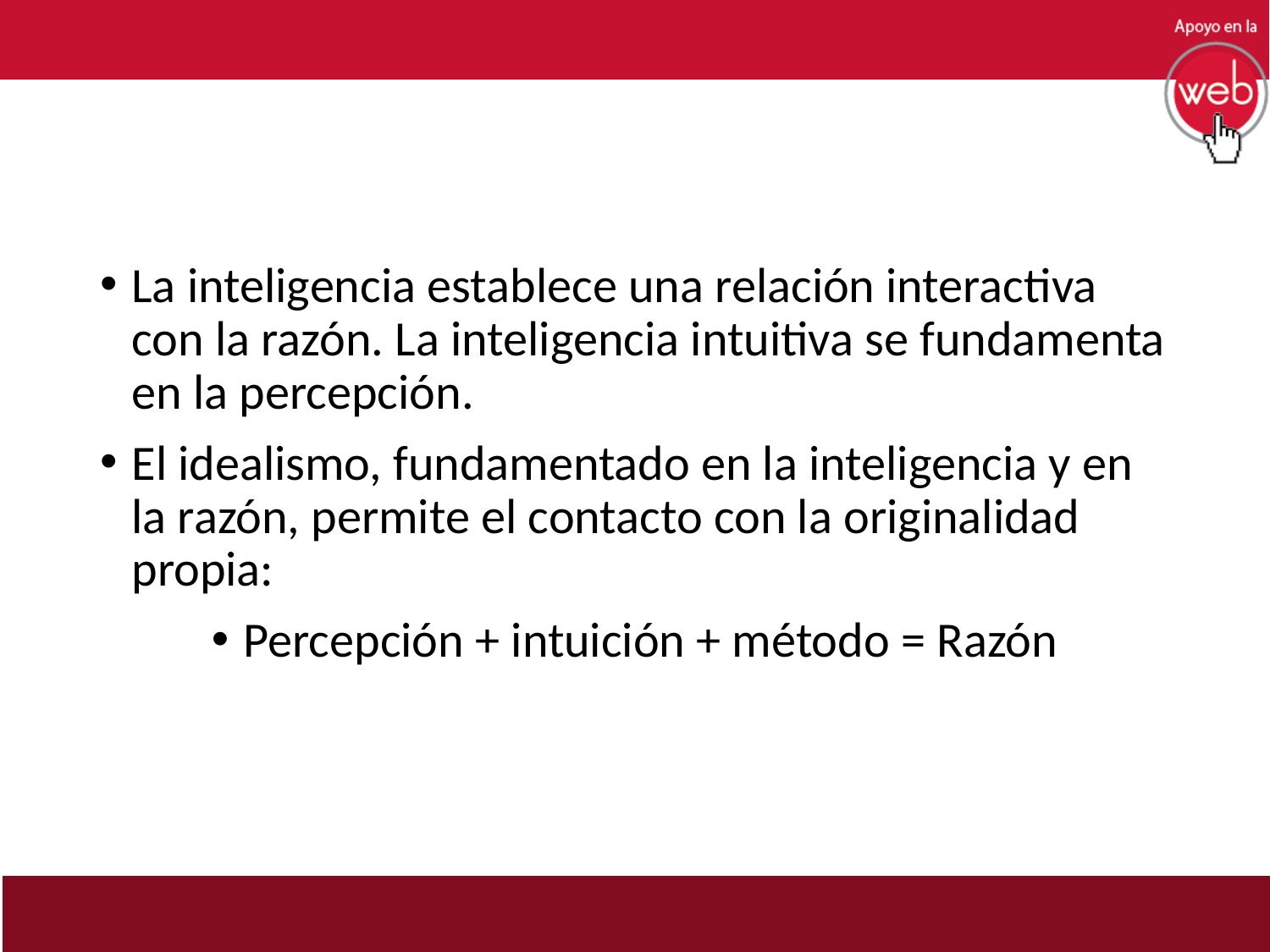

La inteligencia establece una relación interactiva con la razón. La inteligencia intuitiva se fundamenta en la percepción.
El idealismo, fundamentado en la inteligencia y en la razón, permite el contacto con la originalidad propia:
Percepción + intuición + método = Razón